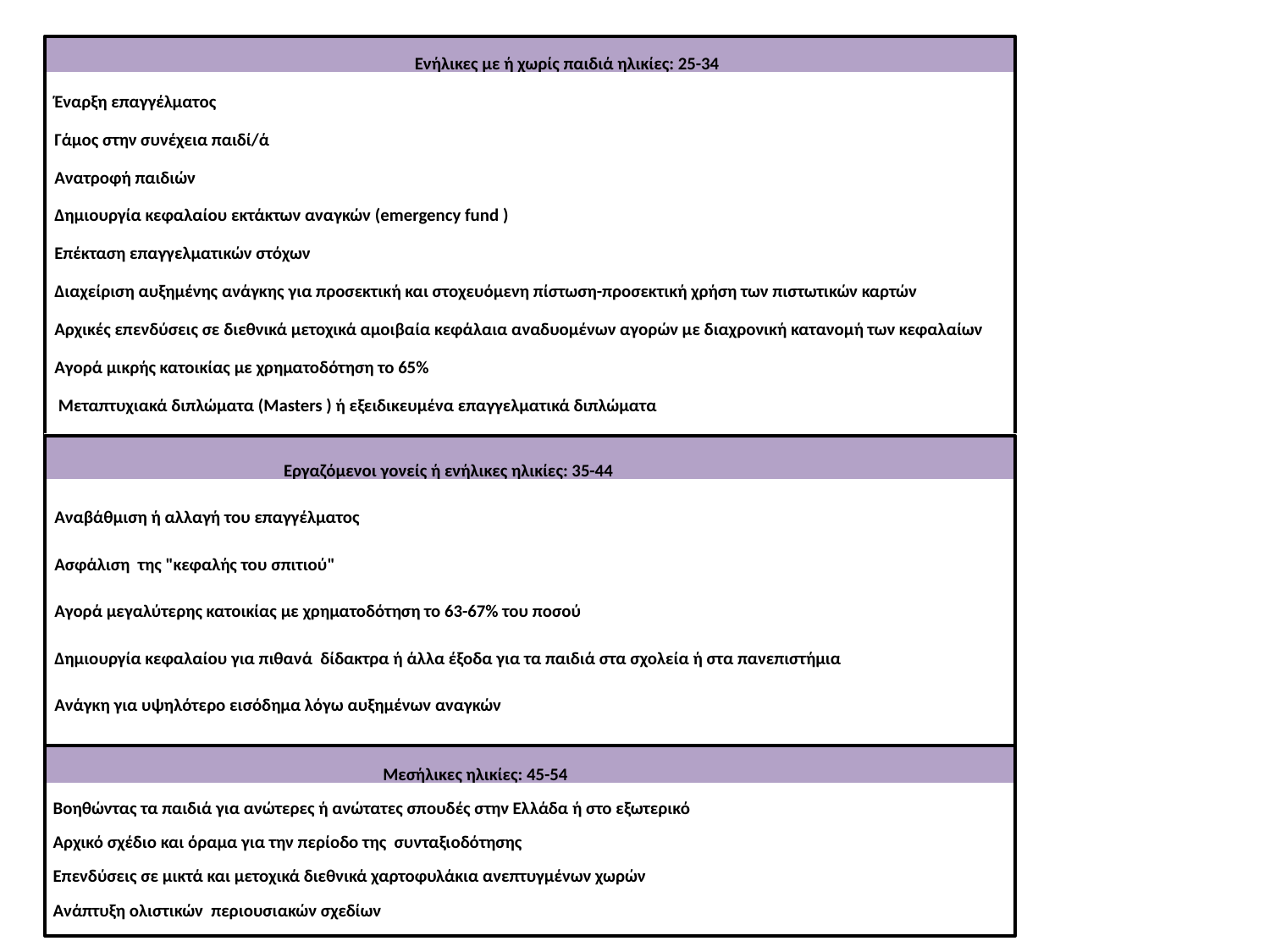

| Ενήλικες με ή χωρίς παιδιά ηλικίες: 25-34 |
| --- |
| Έναρξη επαγγέλματος |
| Γάμος στην συνέχεια παιδί/ά |
| Ανατροφή παιδιών |
| Δημιουργία κεφαλαίου εκτάκτων αναγκών (emergency fund ) |
| Επέκταση επαγγελματικών στόχων |
| Διαχείριση αυξημένης ανάγκης για προσεκτική και στοχευόμενη πίστωση-προσεκτική χρήση των πιστωτικών καρτών |
| Αρχικές επενδύσεις σε διεθνικά μετοχικά αμοιβαία κεφάλαια αναδυομένων αγορών με διαχρονική κατανομή των κεφαλαίων |
| Αγορά μικρής κατοικίας με χρηματοδότηση το 65% |
| Μεταπτυχιακά διπλώματα (Masters ) ή εξειδικευμένα επαγγελματικά διπλώματα |

| Εργαζόμενοι γονείς ή ενήλικες ηλικίες: 35-44 |
| --- |
| Αναβάθμιση ή αλλαγή του επαγγέλματος |
| Ασφάλιση της "κεφαλής του σπιτιού" |
| Αγορά μεγαλύτερης κατοικίας με χρηματοδότηση το 63-67% του ποσού |
| Δημιουργία κεφαλαίου για πιθανά δίδακτρα ή άλλα έξοδα για τα παιδιά στα σχολεία ή στα πανεπιστήμια |
| Ανάγκη για υψηλότερο εισόδημα λόγω αυξημένων αναγκών |

| Μεσήλικες ηλικίες: 45-54 |
| --- |
| Βοηθώντας τα παιδιά για ανώτερες ή ανώτατες σπουδές στην Ελλάδα ή στο εξωτερικό |
| Αρχικό σχέδιο και όραμα για την περίοδο της συνταξιοδότησης |
| Επενδύσεις σε μικτά και μετοχικά διεθνικά χαρτοφυλάκια ανεπτυγμένων χωρών |
| Ανάπτυξη ολιστικών περιουσιακών σχεδίων |